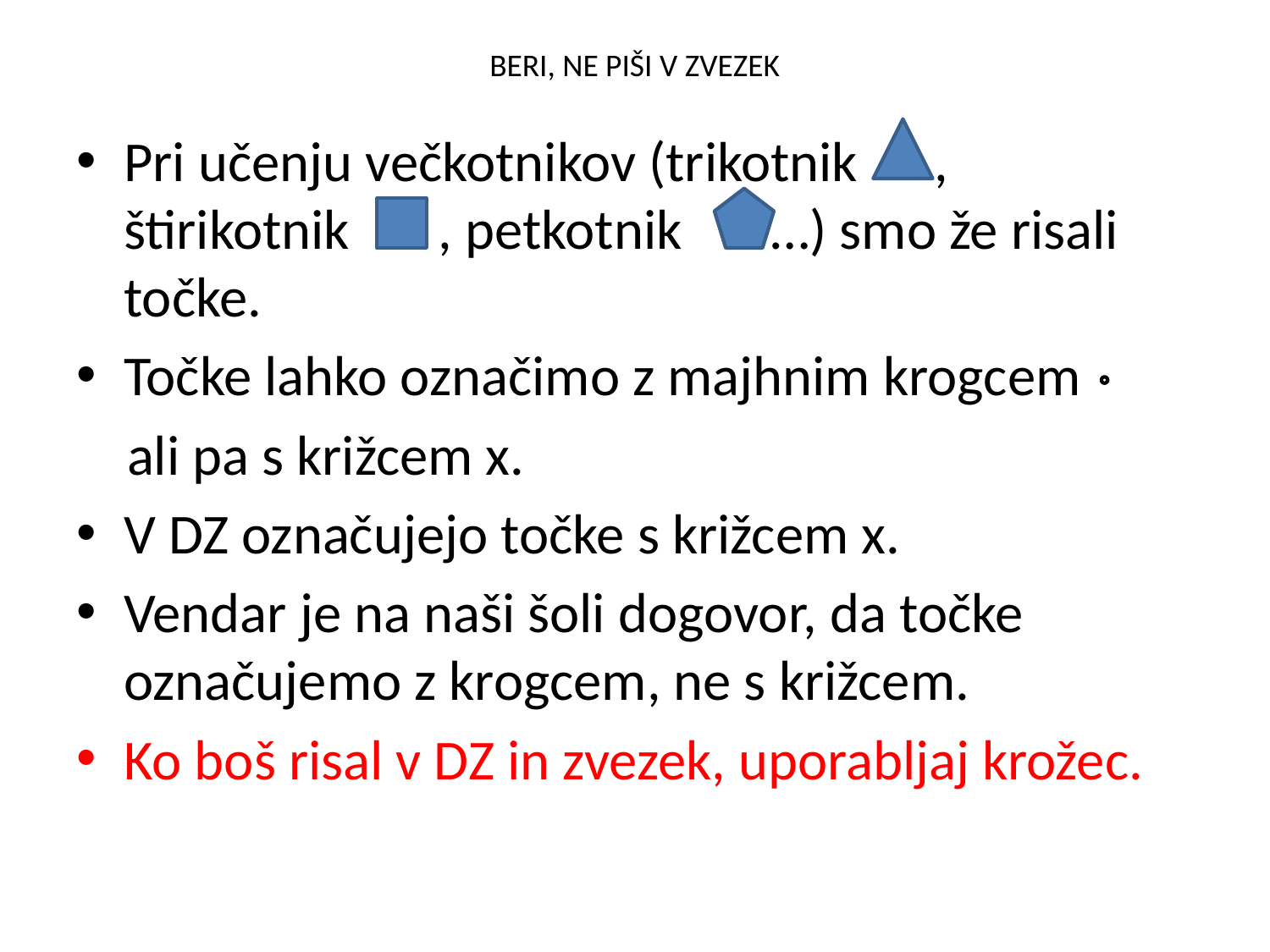

# BERI, NE PIŠI V ZVEZEK
Pri učenju večkotnikov (trikotnik      ,  štirikotnik       , petkotnik       …) smo že risali točke.
Točke lahko označimo z majhnim krogcem
    ali pa s križcem x.
V DZ označujejo točke s križcem x.
Vendar je na naši šoli dogovor, da točke označujemo z krogcem, ne s križcem.
Ko boš risal v DZ in zvezek, uporabljaj krožec.